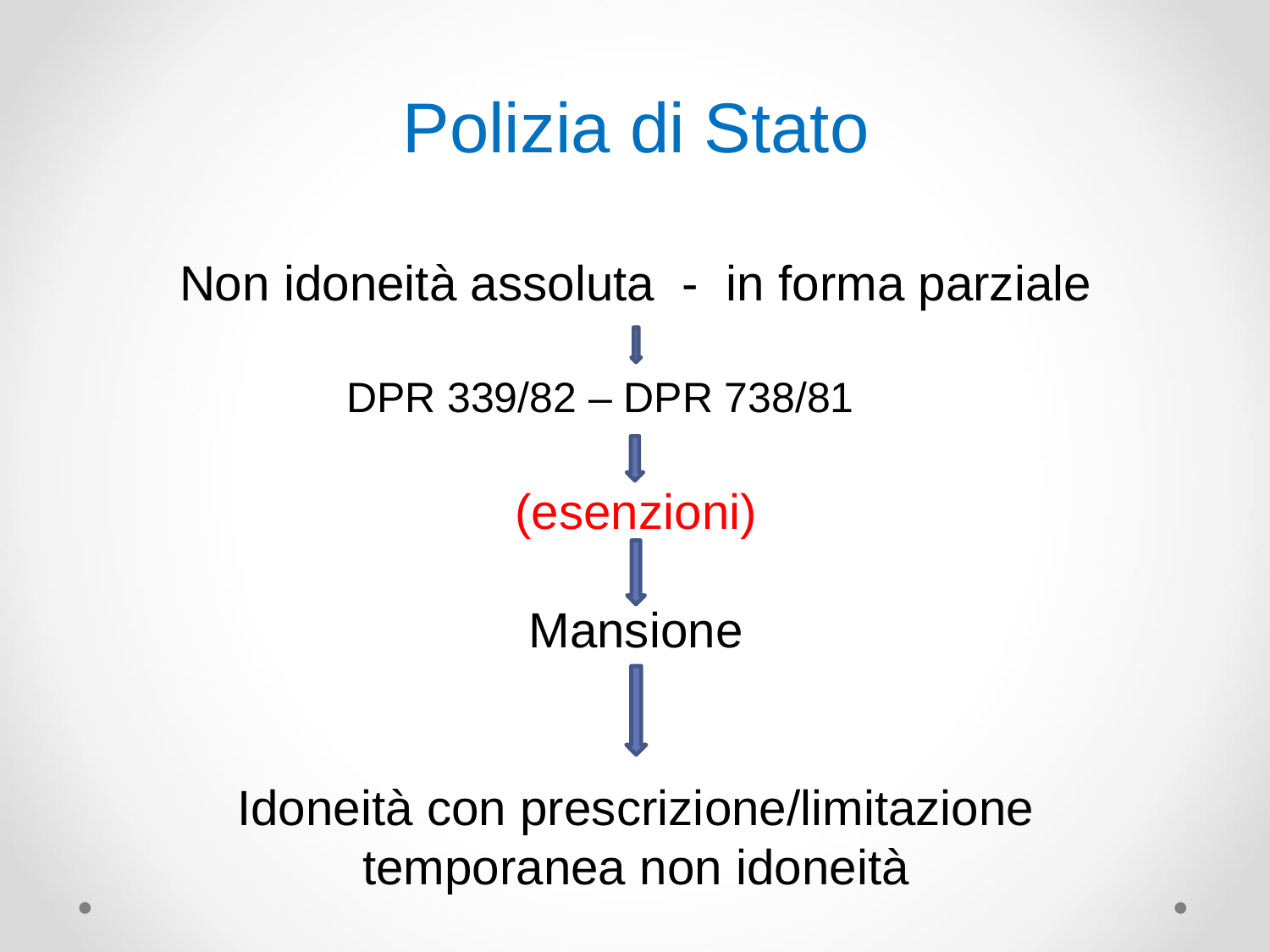

Polizia di Stato

Non idoneità assoluta  -  in forma parziale

DPR 339/82 – DPR 738/81

(esenzioni)

Mansione

Idoneità con prescrizione/limitazione
temporanea non idoneità